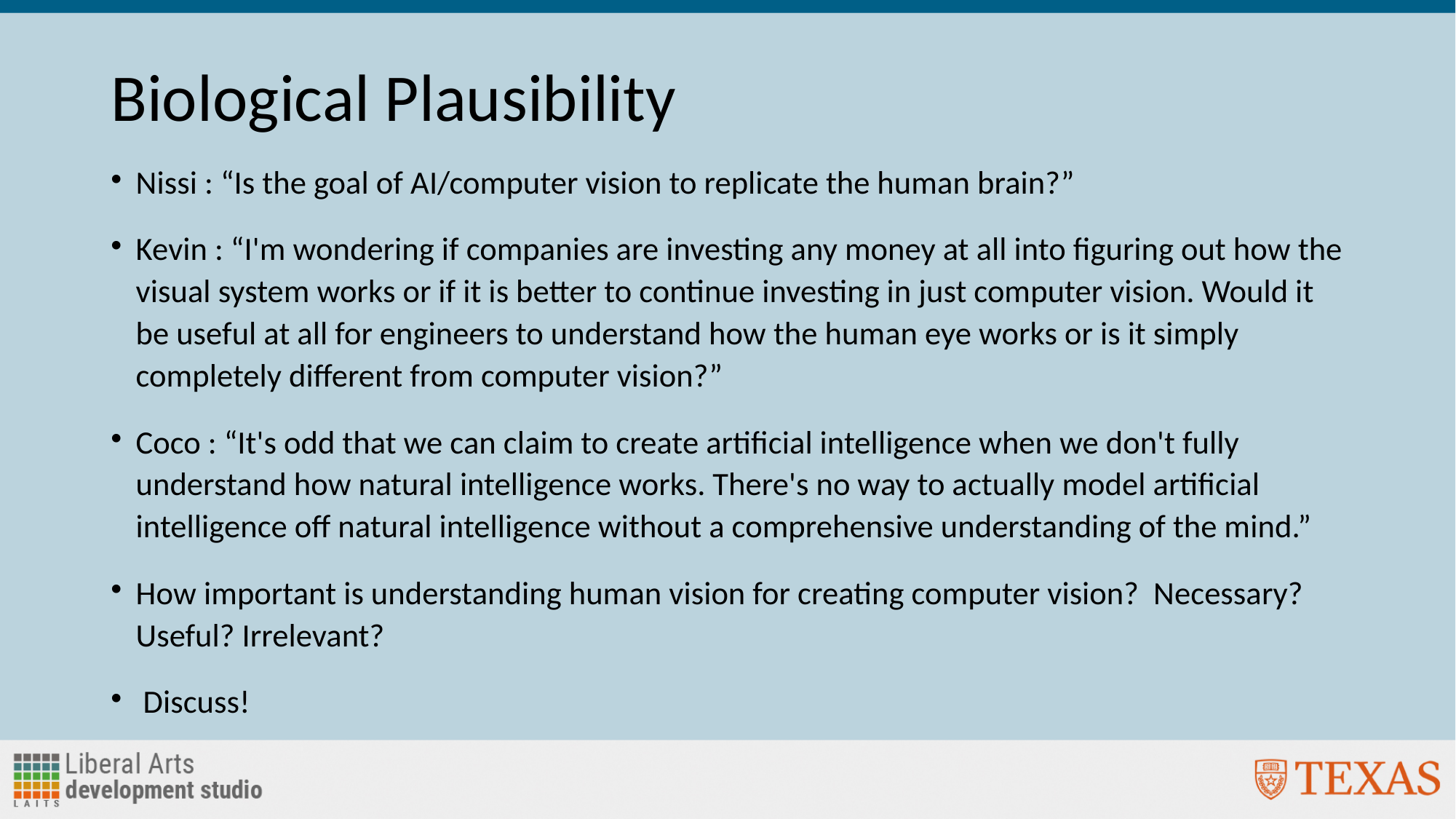

# Biological Plausibility
Nissi : “Is the goal of AI/computer vision to replicate the human brain?”
Kevin : “I'm wondering if companies are investing any money at all into figuring out how the visual system works or if it is better to continue investing in just computer vision. Would it be useful at all for engineers to understand how the human eye works or is it simply completely different from computer vision?”
Coco : “It's odd that we can claim to create artificial intelligence when we don't fully understand how natural intelligence works. There's no way to actually model artificial intelligence off natural intelligence without a comprehensive understanding of the mind.”
How important is understanding human vision for creating computer vision?  Necessary? Useful? Irrelevant?
 Discuss!